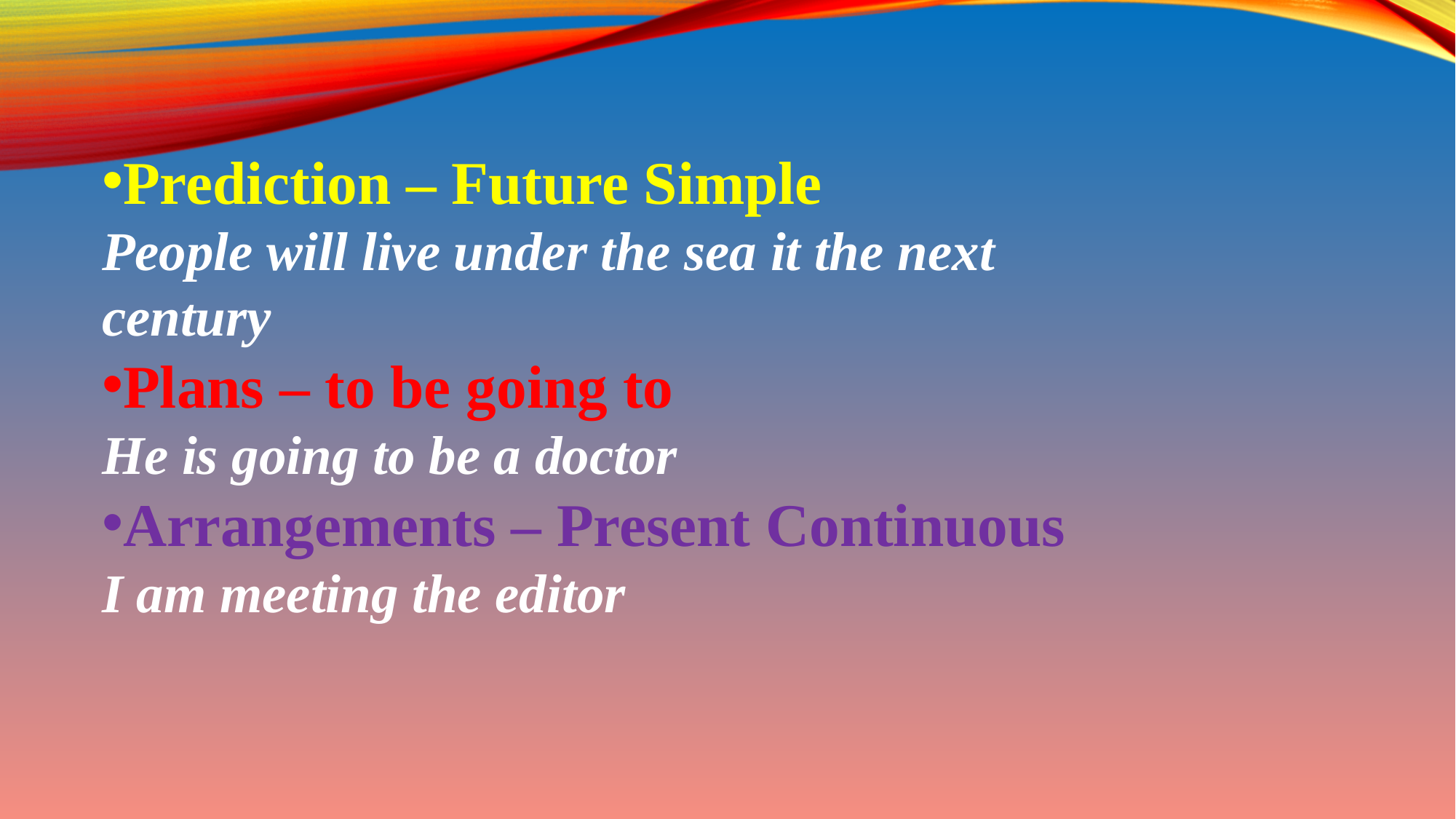

Prediction – Future Simple
People will live under the sea it the next century
Plans – to be going to
He is going to be a doctor
Arrangements – Present Continuous
I am meeting the editor